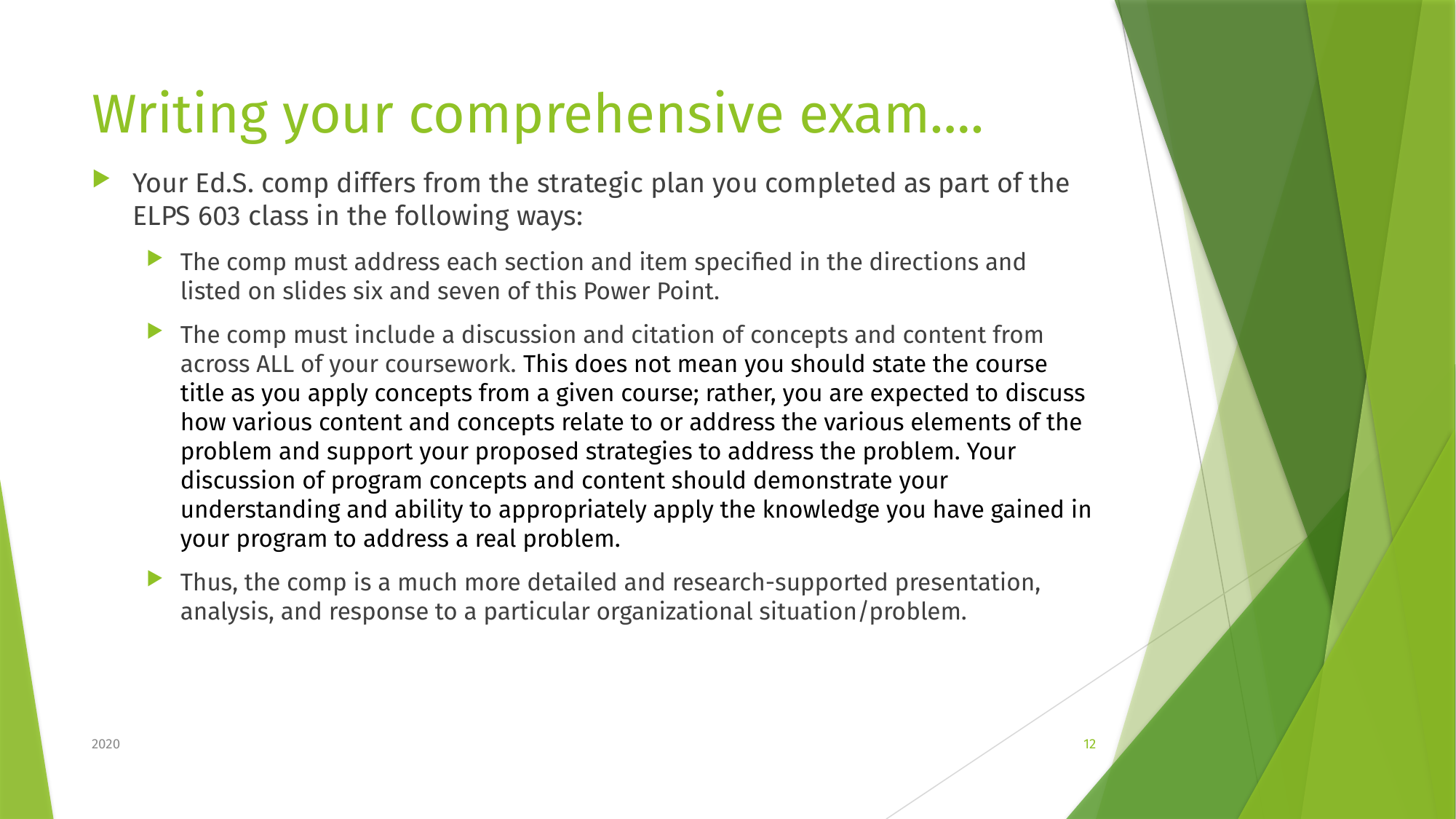

# Writing your comprehensive exam….
Your Ed.S. comp differs from the strategic plan you completed as part of the ELPS 603 class in the following ways:
The comp must address each section and item specified in the directions and listed on slides six and seven of this Power Point.
The comp must include a discussion and citation of concepts and content from across ALL of your coursework. This does not mean you should state the course title as you apply concepts from a given course; rather, you are expected to discuss how various content and concepts relate to or address the various elements of the problem and support your proposed strategies to address the problem. Your discussion of program concepts and content should demonstrate your understanding and ability to appropriately apply the knowledge you have gained in your program to address a real problem.
Thus, the comp is a much more detailed and research-supported presentation, analysis, and response to a particular organizational situation/problem.

2020
12